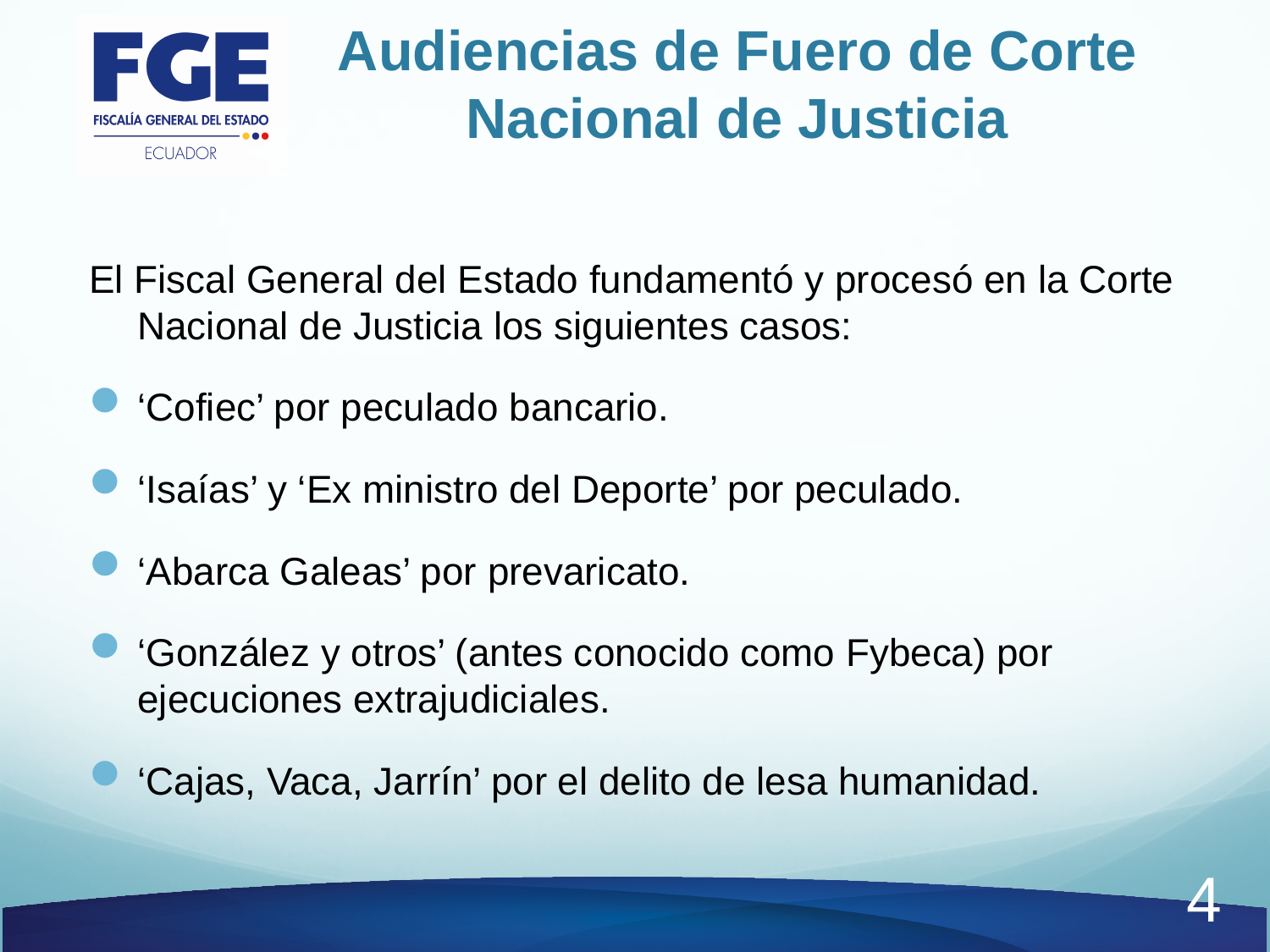

# Audiencias de Fuero de Corte Nacional de Justicia

El Fiscal General del Estado fundamentó y procesó en la Corte Nacional de Justicia los siguientes casos:
‘Cofiec’ por peculado bancario.
‘Isaías’ y ‘Ex ministro del Deporte’ por peculado.
‘Abarca Galeas’ por prevaricato.
‘González y otros’ (antes conocido como Fybeca) por ejecuciones extrajudiciales.
‘Cajas, Vaca, Jarrín’ por el delito de lesa humanidad.

4